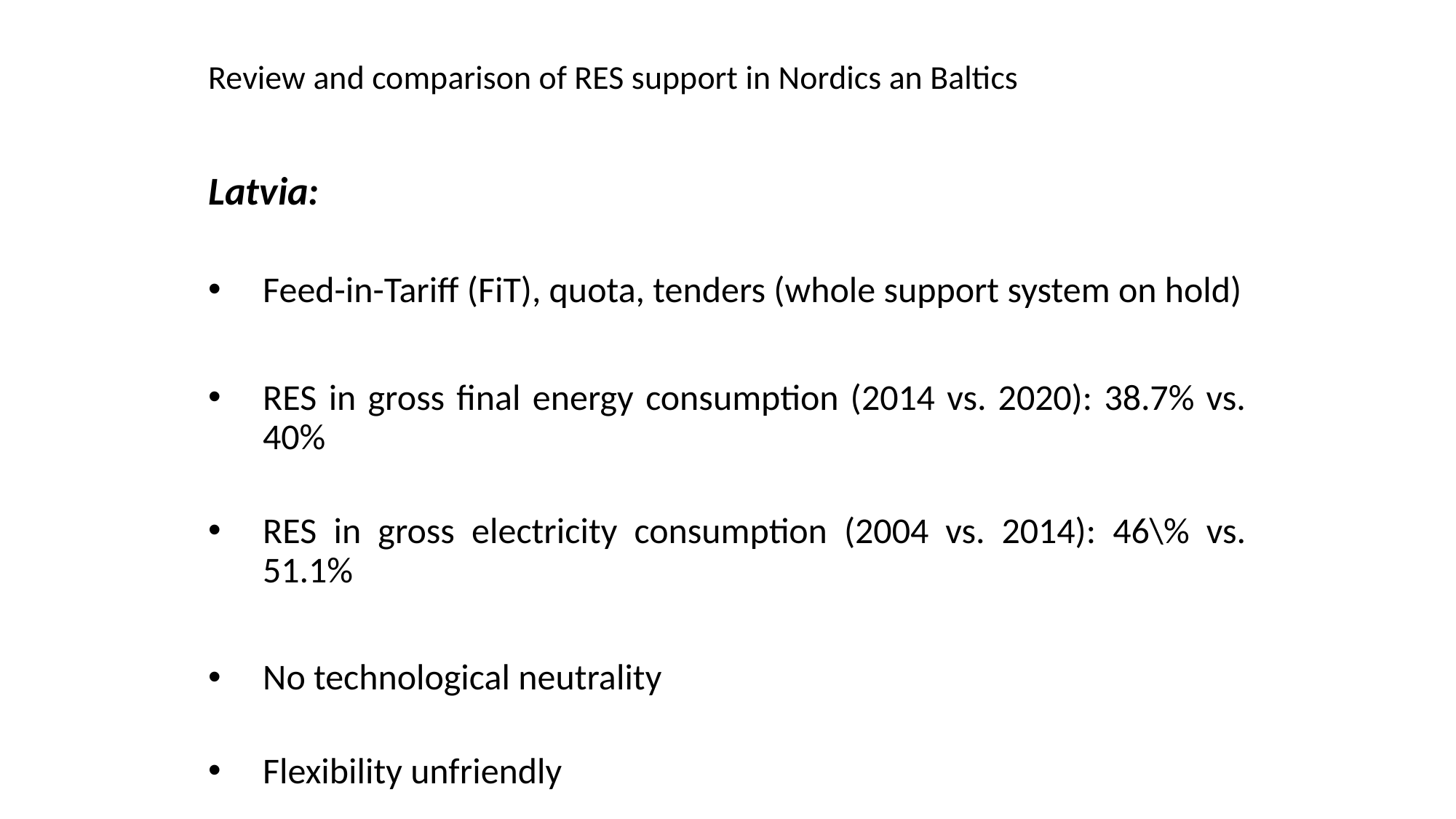

# Review and comparison of RES support in Nordics an Baltics

Latvia:

Feed-in-Tariff (FiT), quota, tenders (whole support system on hold)

RES in gross final energy consumption (2014 vs. 2020): 38.7% vs. 40%

RES in gross electricity consumption (2004 vs. 2014): 46\% vs. 51.1%

No technological neutrality

Flexibility unfriendly